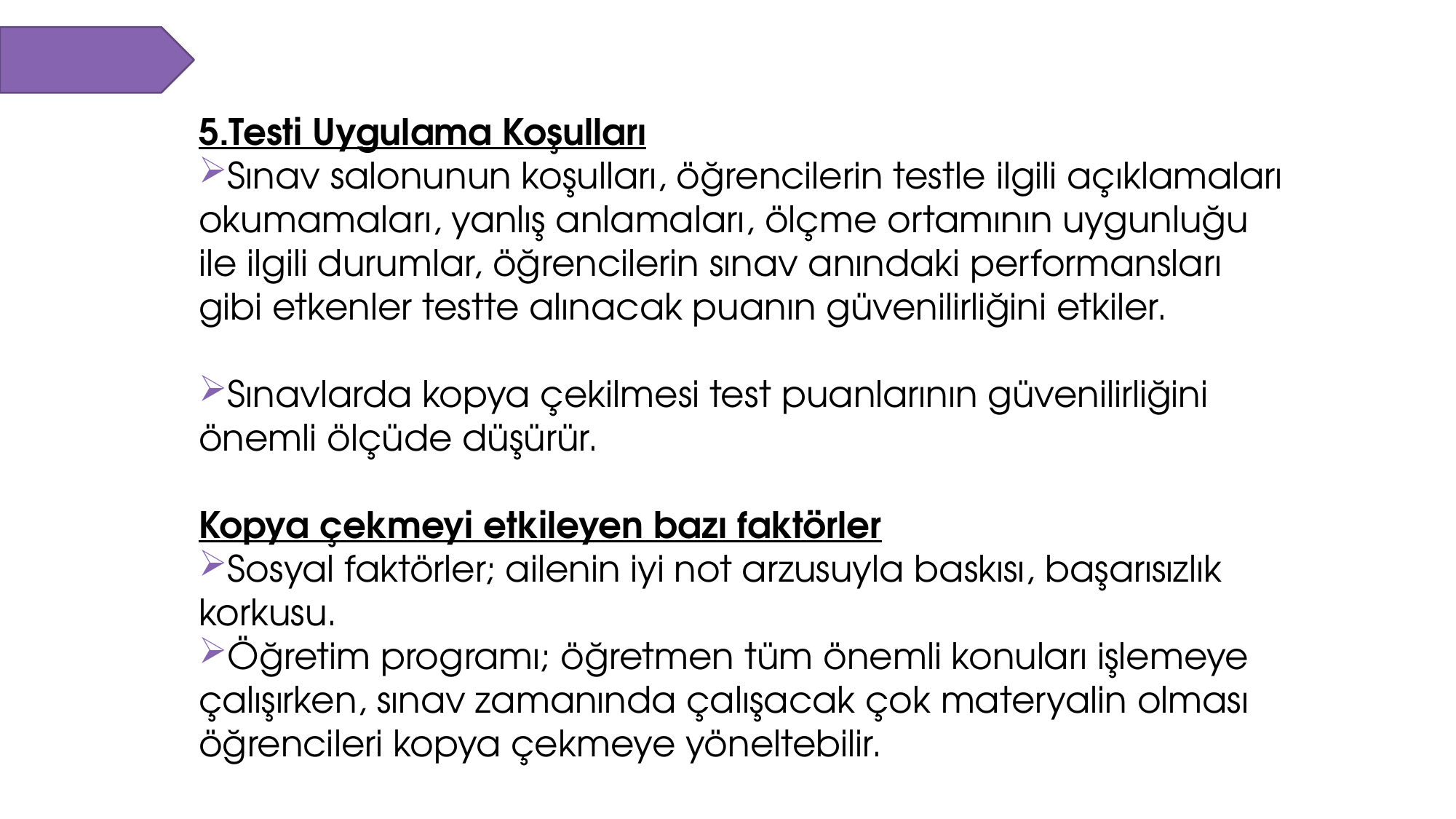

5.Testi Uygulama Koşulları
Sınav salonunun koşulları, öğrencilerin testle ilgili açıklamaları okumamaları, yanlış anlamaları, ölçme ortamının uygunluğu ile ilgili durumlar, öğrencilerin sınav anındaki performansları gibi etkenler testte alınacak puanın güvenilirliğini etkiler.

Sınavlarda kopya çekilmesi test puanlarının güvenilirliğini önemli ölçüde düşürür.

Kopya çekmeyi etkileyen bazı faktörler
Sosyal faktörler; ailenin iyi not arzusuyla baskısı, başarısızlık korkusu.
Öğretim programı; öğretmen tüm önemli konuları işlemeye çalışırken, sınav zamanında çalışacak çok materyalin olması öğrencileri kopya çekmeye yöneltebilir.